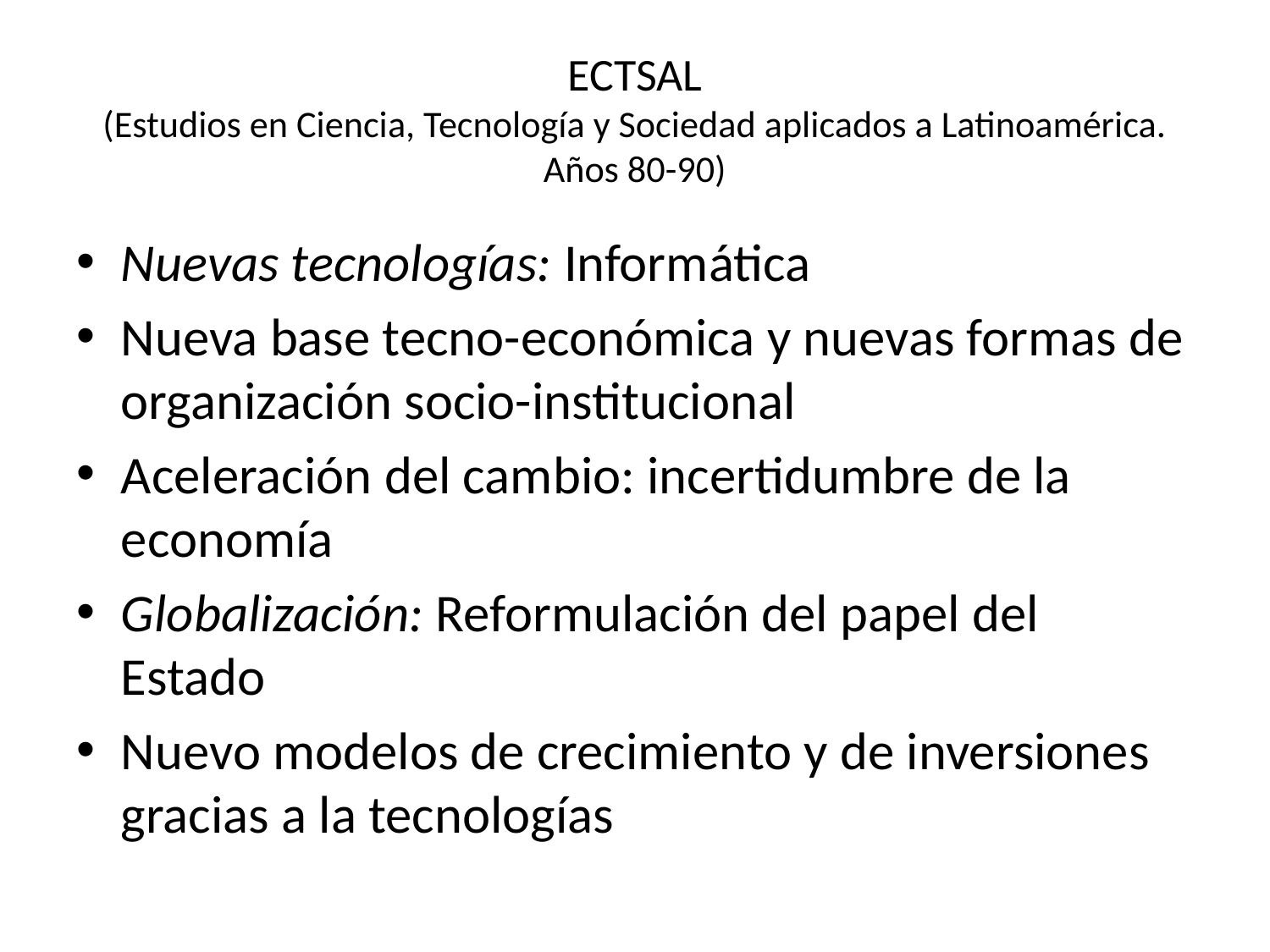

# ECTSAL (Estudios en Ciencia, Tecnología y Sociedad aplicados a Latinoamérica. Años 80-90)
Nuevas tecnologías: Informática
Nueva base tecno-económica y nuevas formas de organización socio-institucional
Aceleración del cambio: incertidumbre de la economía
Globalización: Reformulación del papel del Estado
Nuevo modelos de crecimiento y de inversiones gracias a la tecnologías